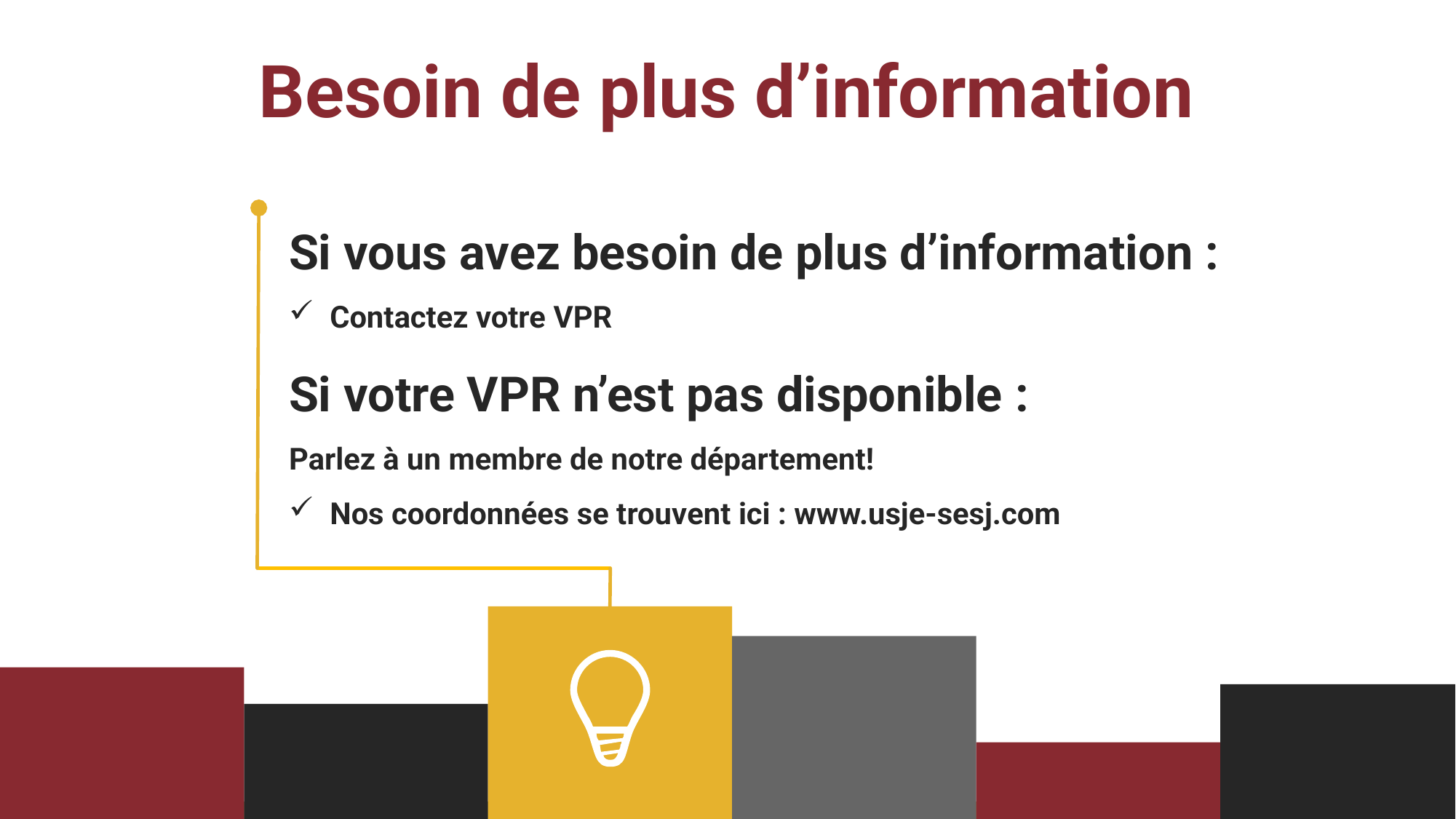

# Besoin de plus d’information
Si vous avez besoin de plus d’information :
Contactez votre VPR
Si votre VPR n’est pas disponible :
Parlez à un membre de notre département!
Nos coordonnées se trouvent ici : www.usje-sesj.com